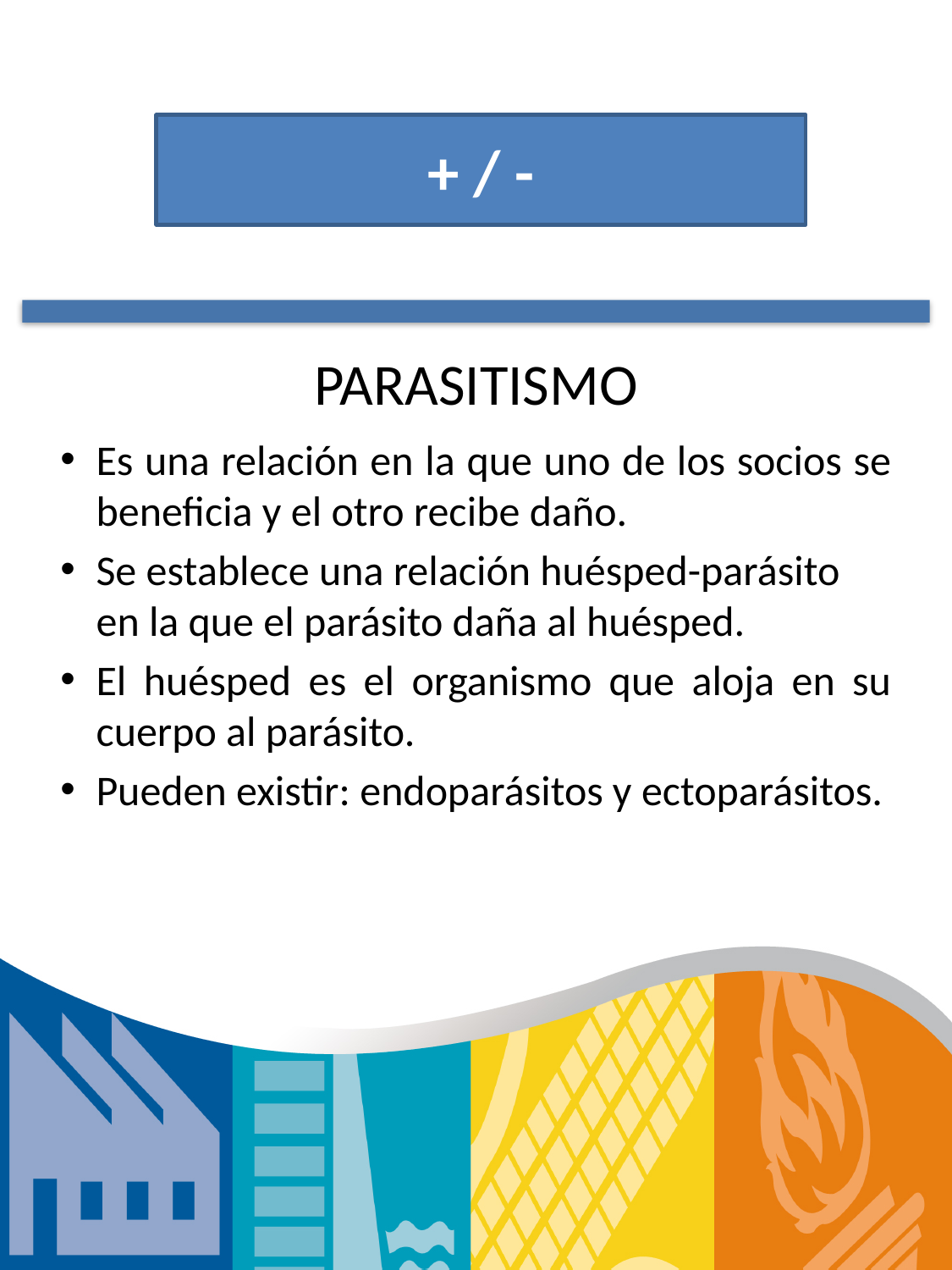

+ / -

# PARASITISMO
Es una relación en la que uno de los socios se beneficia y el otro recibe daño.
Se establece una relación huésped-parásito en la que el parásito daña al huésped.
El huésped es el organismo que aloja en su cuerpo al parásito.
Pueden existir: endoparásitos y ectoparásitos.